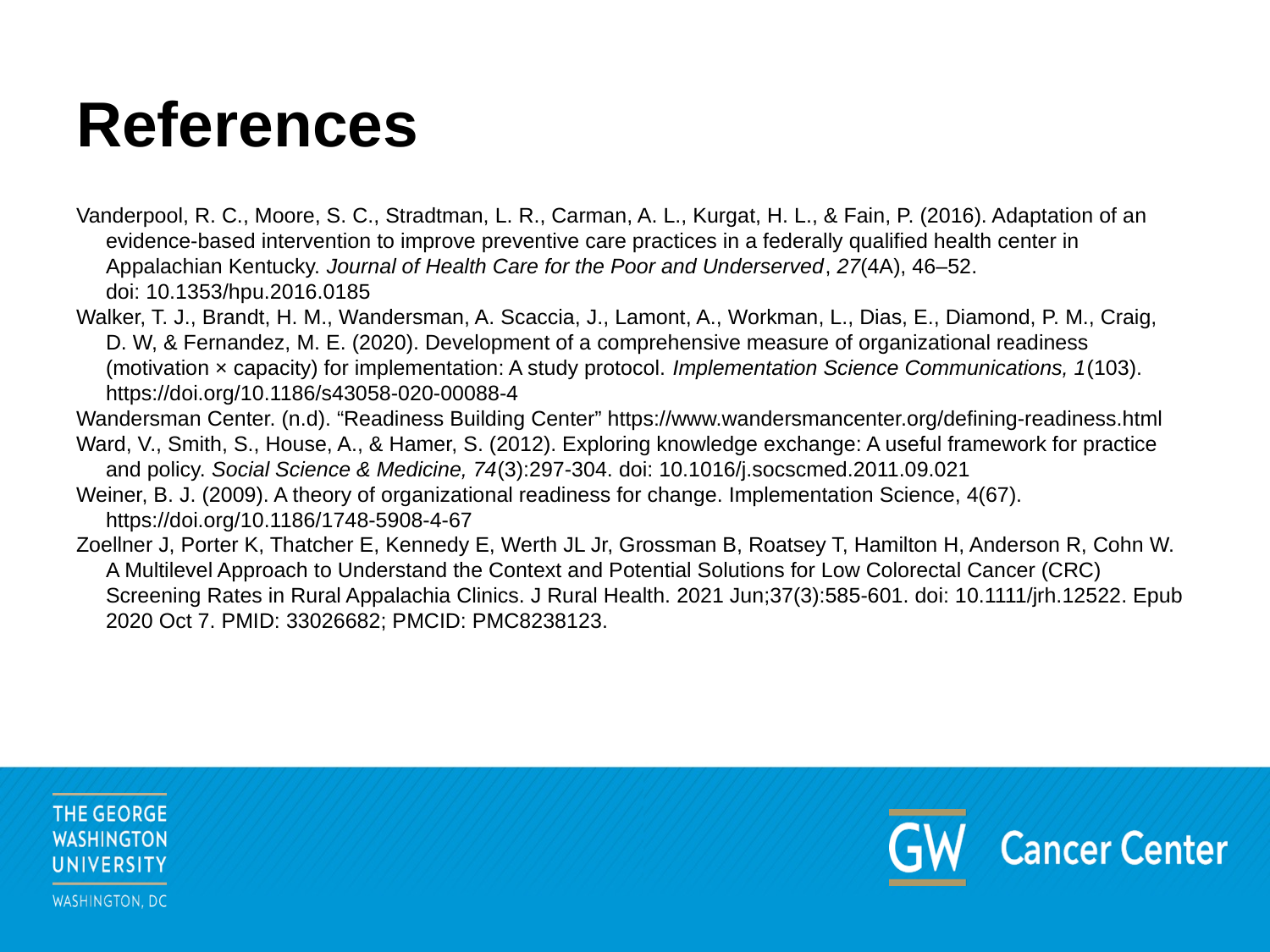

# References
Vanderpool, R. C., Moore, S. C., Stradtman, L. R., Carman, A. L., Kurgat, H. L., & Fain, P. (2016). Adaptation of an
     evidence-based intervention to improve preventive care practices in a federally qualified health center in
     Appalachian Kentucky. Journal of Health Care for the Poor and Underserved, 27(4A), 46–52.
     doi: 10.1353/hpu.2016.0185
Walker, T. J., Brandt, H. M., Wandersman, A. Scaccia, J., Lamont, A., Workman, L., Dias, E., Diamond, P. M., Craig,
     D. W, & Fernandez, M. E. (2020). Development of a comprehensive measure of organizational readiness
     (motivation × capacity) for implementation: A study protocol. Implementation Science Communications, 1(103).
     https://doi.org/10.1186/s43058-020-00088-4
Wandersman Center. (n.d). “Readiness Building Center” https://www.wandersmancenter.org/defining-readiness.html
Ward, V., Smith, S., House, A., & Hamer, S. (2012). Exploring knowledge exchange: A useful framework for practice
     and policy. Social Science & Medicine, 74(3):297-304. doi: 10.1016/j.socscmed.2011.09.021
Weiner, B. J. (2009). A theory of organizational readiness for change. Implementation Science, 4(67).
     https://doi.org/10.1186/1748-5908-4-67
Zoellner J, Porter K, Thatcher E, Kennedy E, Werth JL Jr, Grossman B, Roatsey T, Hamilton H, Anderson R, Cohn W.
     A Multilevel Approach to Understand the Context and Potential Solutions for Low Colorectal Cancer (CRC)
     Screening Rates in Rural Appalachia Clinics. J Rural Health. 2021 Jun;37(3):585-601. doi: 10.1111/jrh.12522. Epub
     2020 Oct 7. PMID: 33026682; PMCID: PMC8238123.